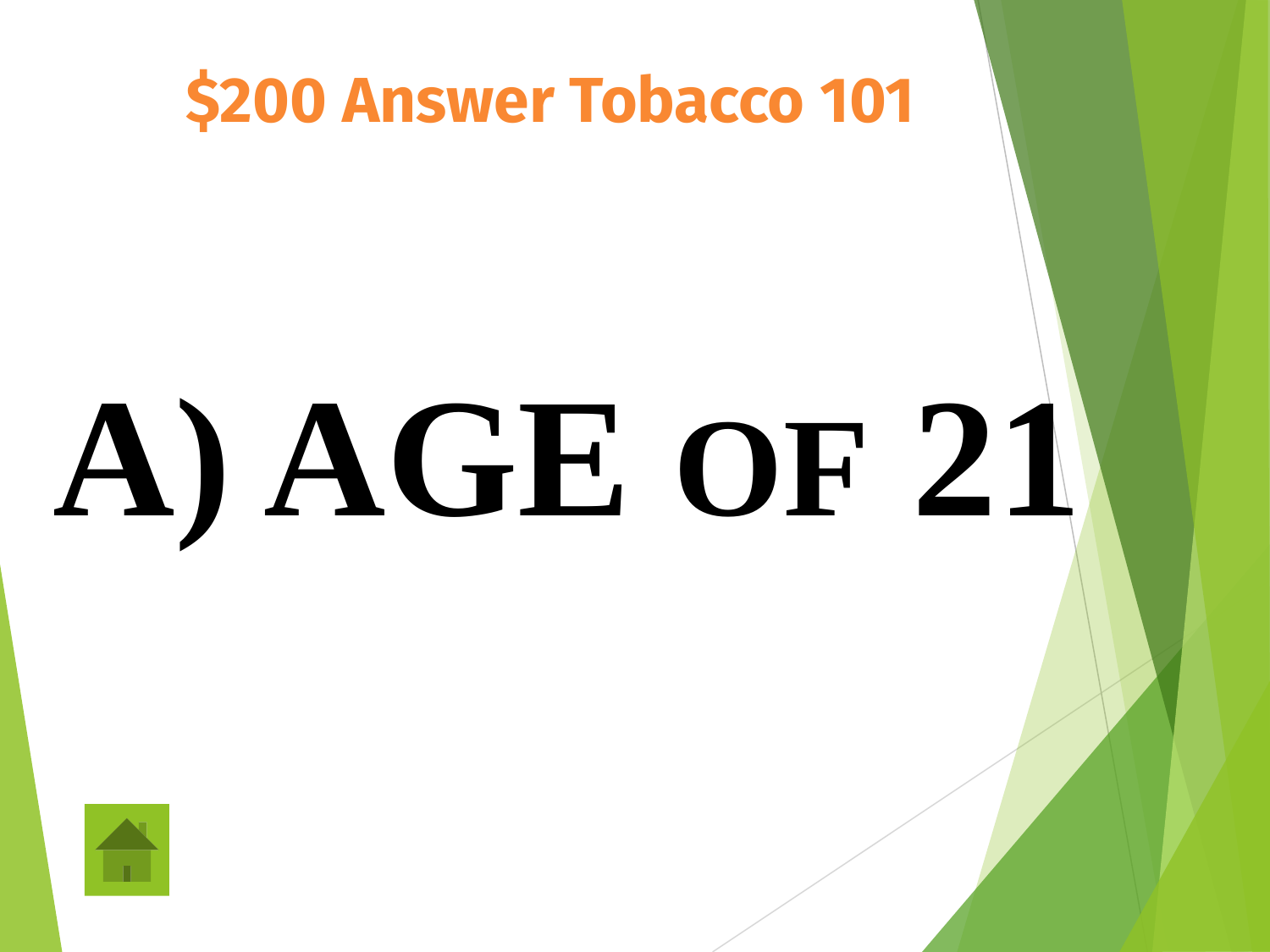

# $200 Answer Tobacco 101
 A) AGE OF 21